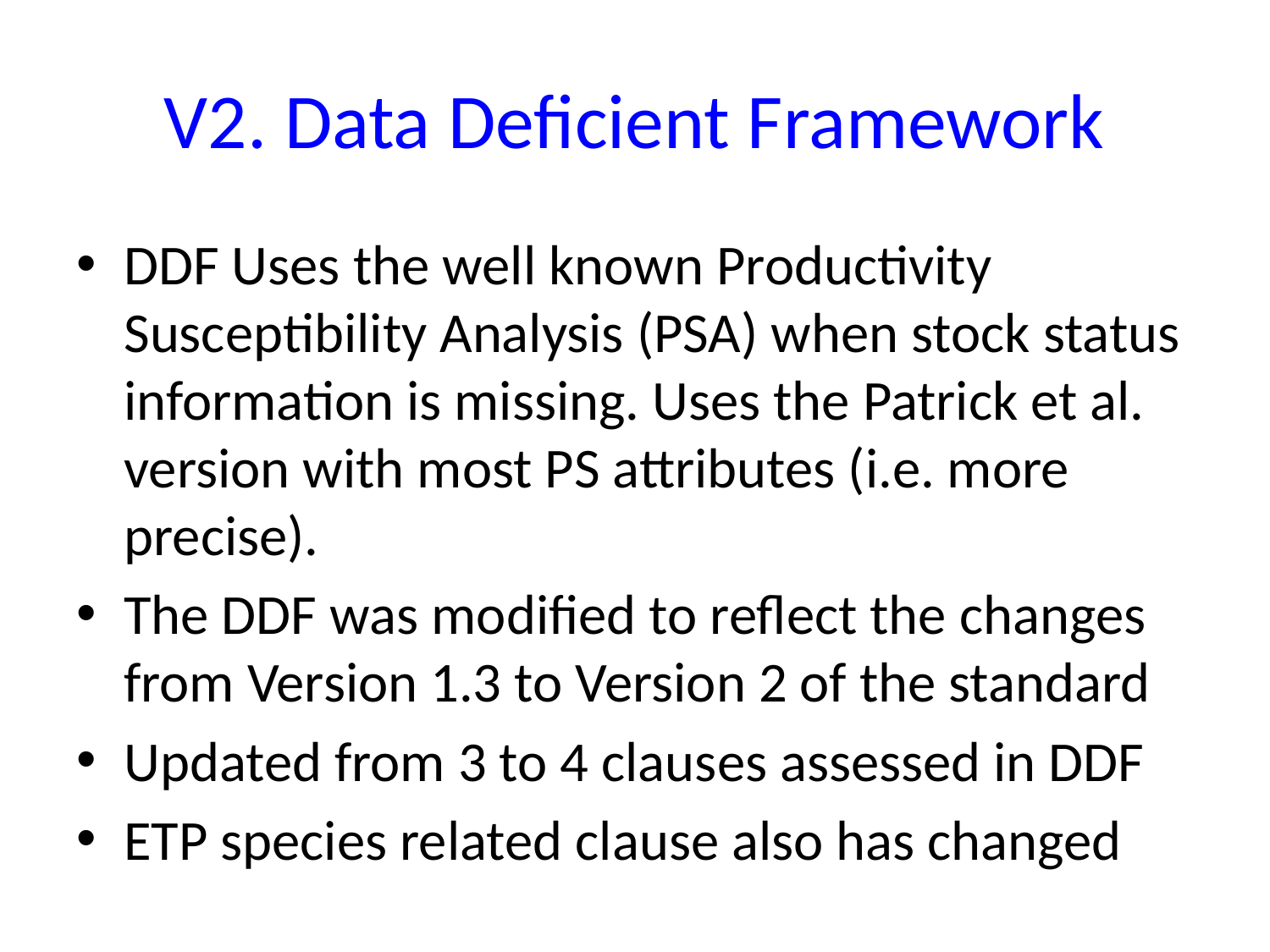

# V2. Data Deficient Framework
DDF Uses the well known Productivity Susceptibility Analysis (PSA) when stock status information is missing. Uses the Patrick et al. version with most PS attributes (i.e. more precise).
The DDF was modified to reflect the changes from Version 1.3 to Version 2 of the standard
Updated from 3 to 4 clauses assessed in DDF
ETP species related clause also has changed